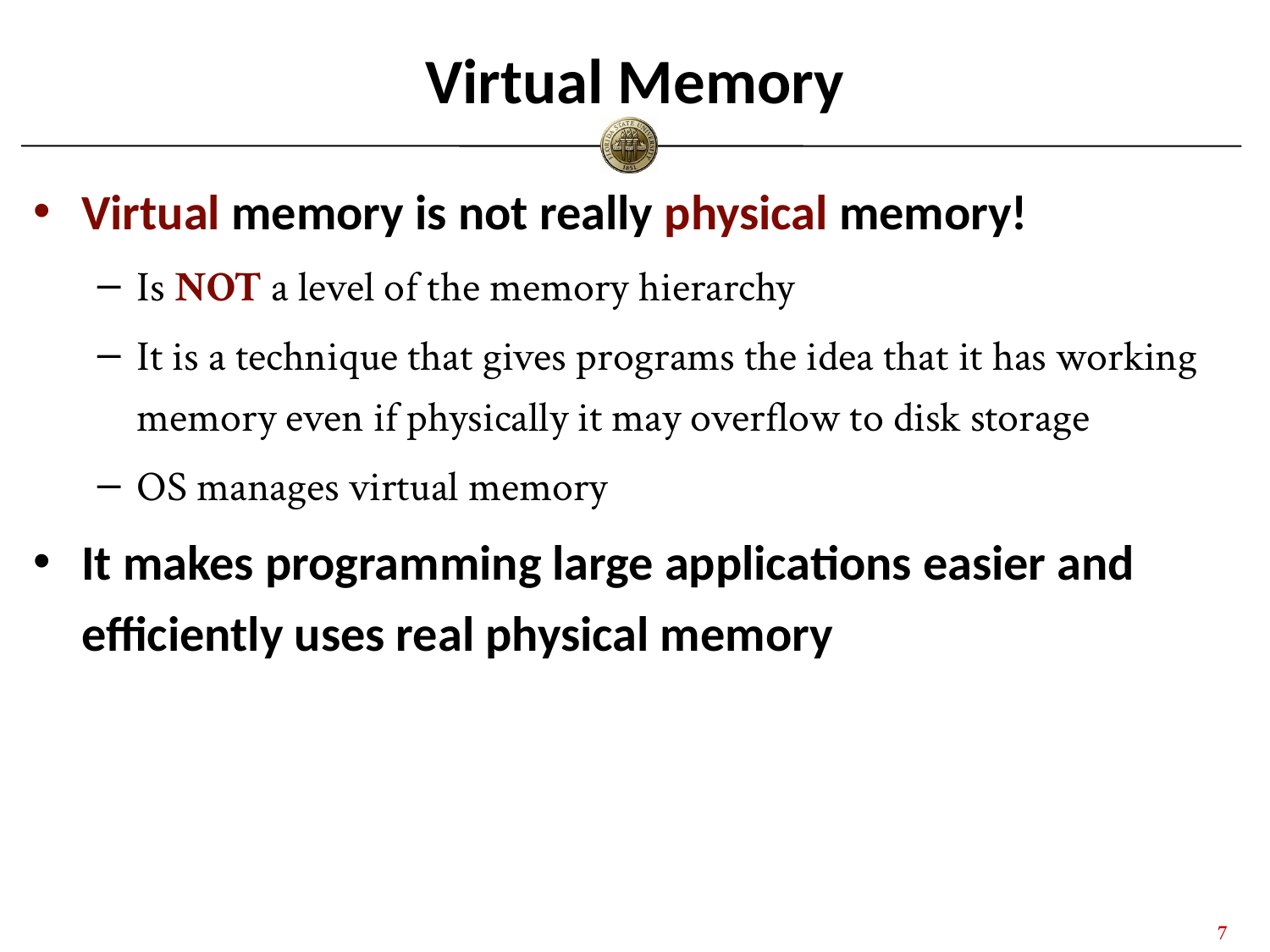

# Virtual Memory
Virtual memory is not really physical memory!
Is NOT a level of the memory hierarchy
It is a technique that gives programs the idea that it has working memory even if physically it may overflow to disk storage
OS manages virtual memory
It makes programming large applications easier and efficiently uses real physical memory

7